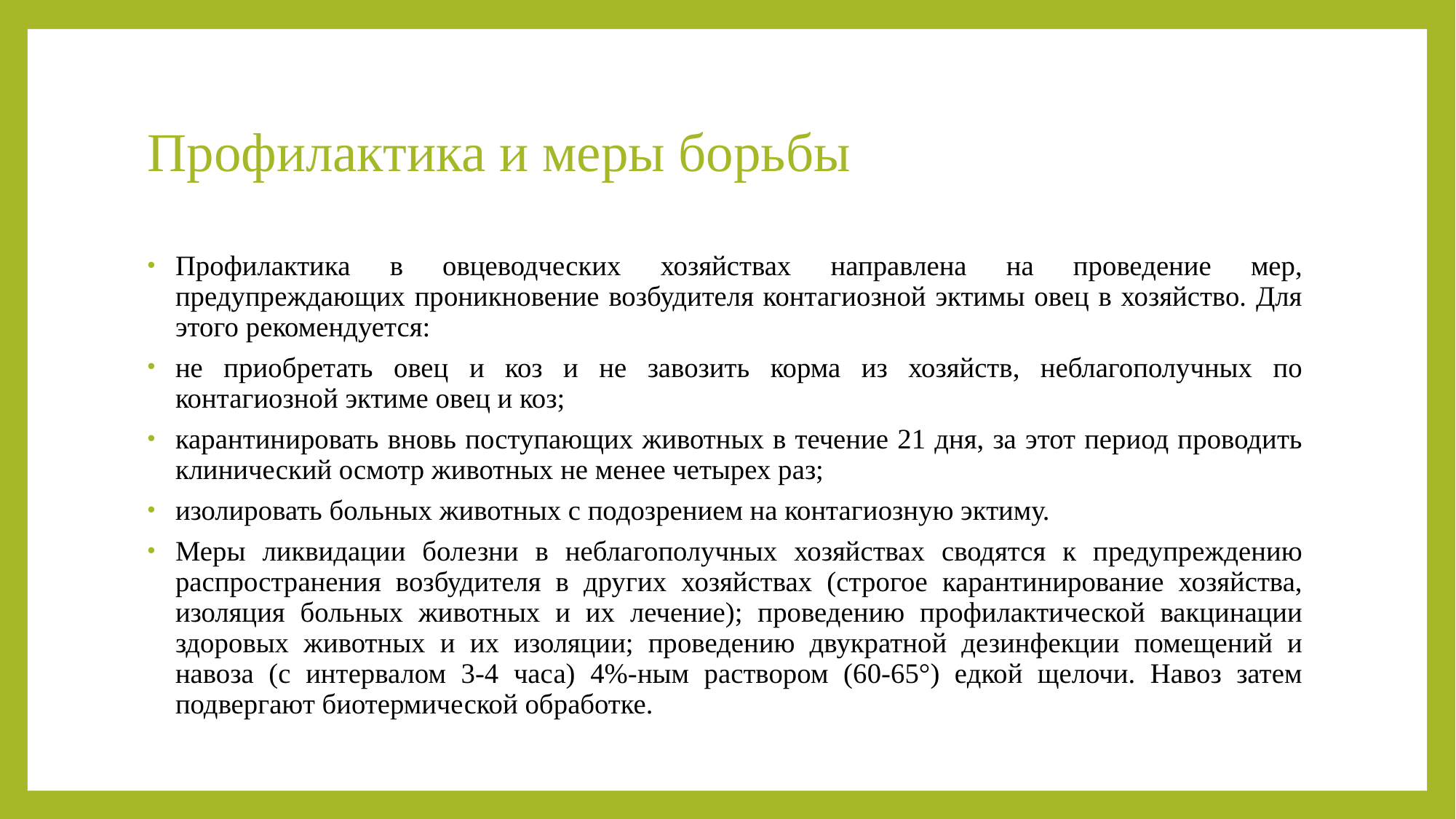

# Профилактика и меры борьбы
Профилактика в овцеводческих хозяйствах направлена на проведение мер, предупреждающих проникновение возбудителя контагиозной эктимы овец в хозяйство. Для этого рекомендуется:
не приобретать овец и коз и не завозить корма из хозяйств, неблагополучных по контагиозной эктиме овец и коз;
карантинировать вновь поступающих животных в течение 21 дня, за этот период проводить клинический осмотр животных не менее четырех раз;
изолировать больных животных с подозрением на контагиозную эктиму.
Меры ликвидации болезни в неблагополучных хозяйствах сводятся к предупреждению распространения возбудителя в других хозяйствах (строгое карантинирование хозяйства, изоляция больных животных и их лечение); проведению профилактической вакцинации здоровых животных и их изоляции; проведению двукратной дезинфекции помещений и навоза (с интервалом 3-4 часа) 4%-ным раствором (60-65°) едкой щелочи. Навоз затем подвергают биотермической обработке.